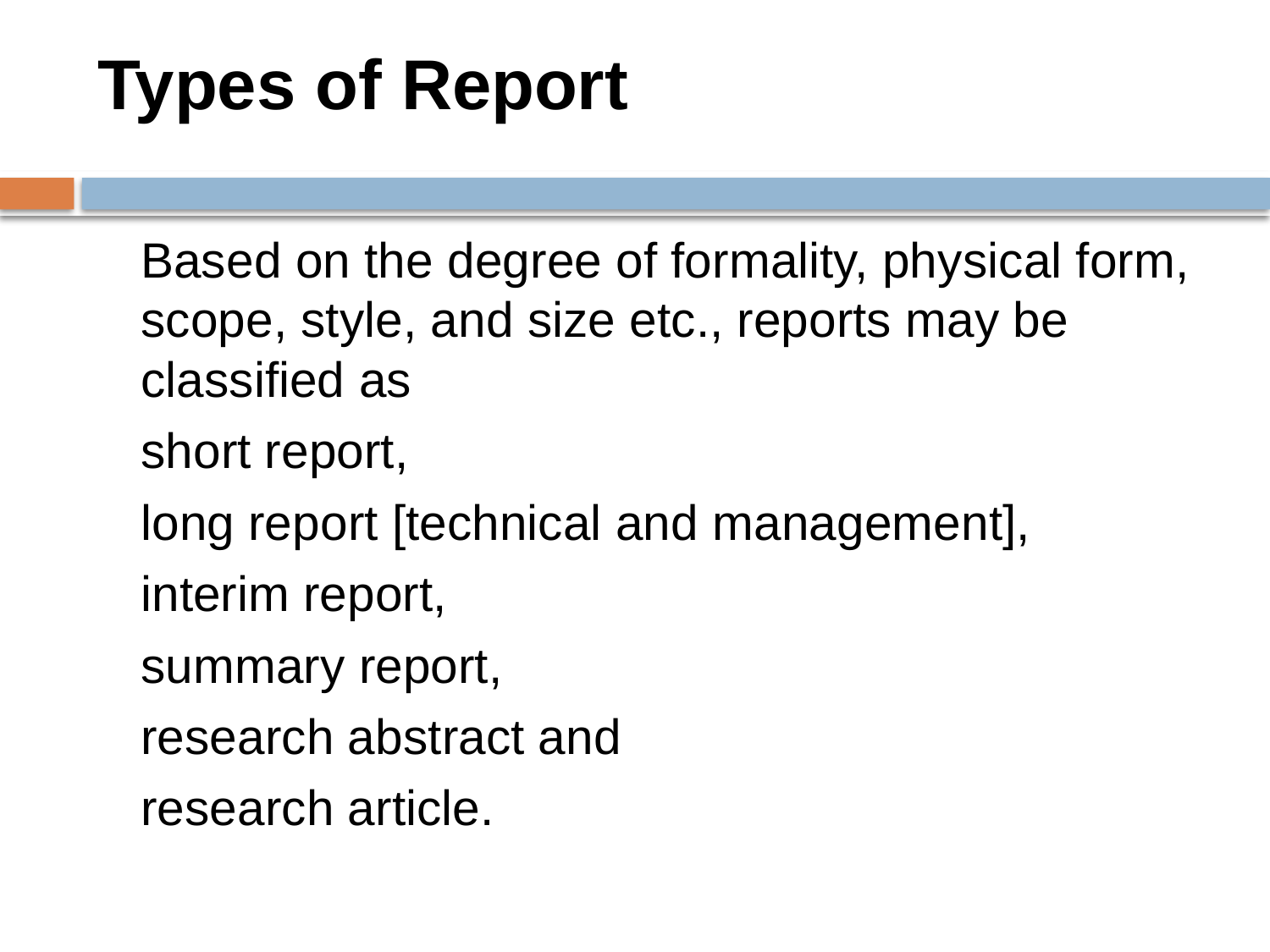

# Types of Report
	Based on the degree of formality, physical form, scope, style, and size etc., reports may be classified as
	short report,
	long report [technical and management],
	interim report,
	summary report,
	research abstract and
	research article.